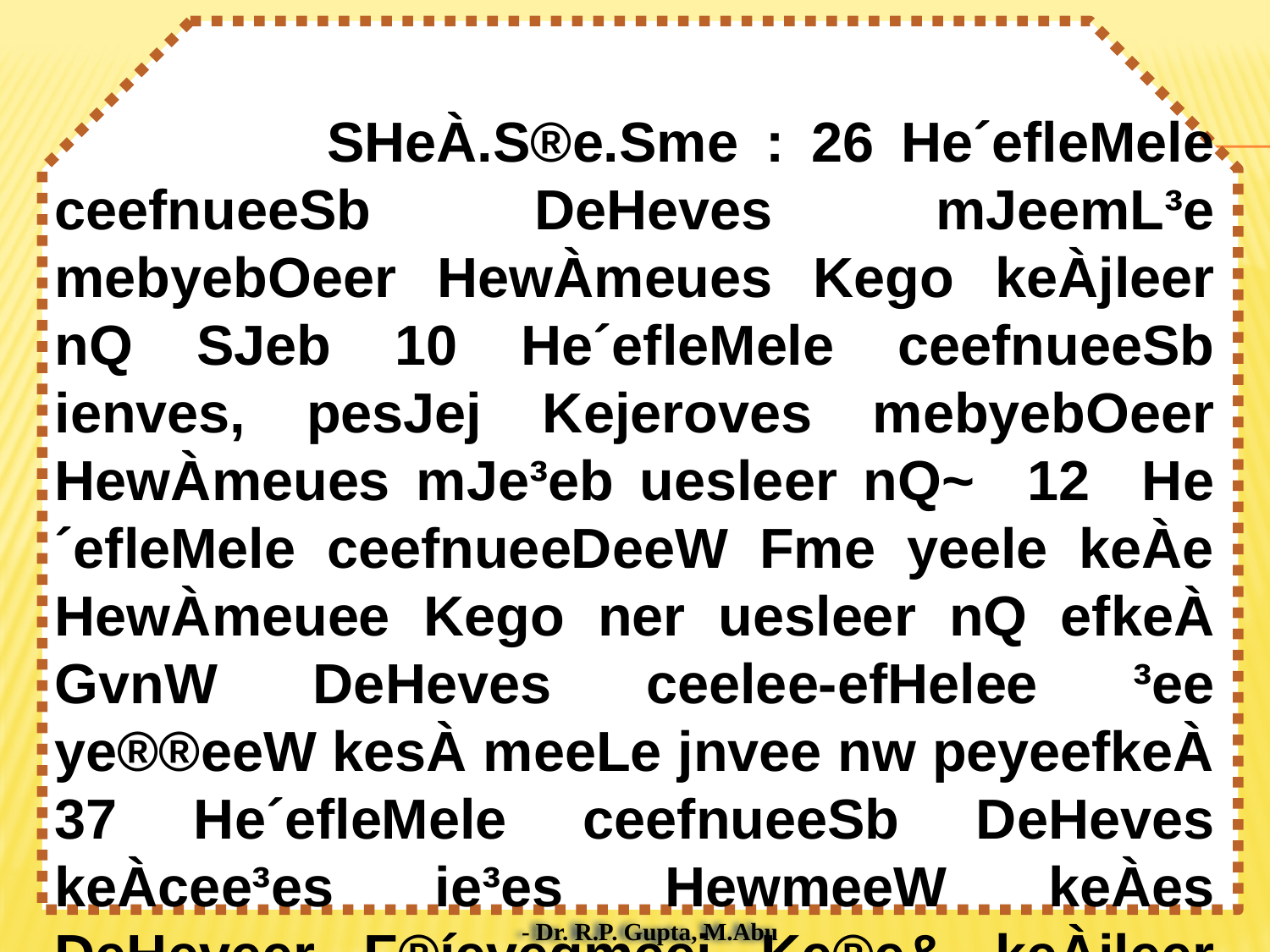

SHeÀ.S®e.Sme : 26 He´efleMele ceefnueeSb DeHeves mJeemL³e mebyebOeer HewÀmeues Kego keÀjleer nQ SJeb 10 He´efleMele ceefnueeSb ienves, pesJej Kejeroves mebyebOeer HewÀmeues mJe³eb uesleer nQ~  12  He´efleMele ceefnueeDeeW Fme yeele keÀe HewÀmeuee Kego ner uesleer nQ efkeÀ GvnW DeHeves ceelee-efHelee ³ee ye®®eeW kesÀ meeLe jnvee nw peyeefkeÀ 37 He´efleMele ceefnueeSb DeHeves keÀcee³es ie³es HewmeeW keÀes DeHeveer F®íevegmeej Ke®e& keÀjleer nQ~ ie´eceerCe #es$eeW ceW 10 He´efleMele ceefnueeSb efkeÀmeer Yeer He´keÀej keÀe HewÀmeuee veneR uesleer nQ peyeefkeÀ 74 He´efleMele ceefnueeSb yee]peej peeves kesÀ efueS HeefjJeej mes Devegceefle uesleer nQ~ Menjer #es$eeW ceW 7 He´efleMele ceefnueeSb efkeÀmeer Yeer He´keÀej keÀe efveCe&³e veneR ues Heeleer nQ peyeefkeÀ 53 He´efleMele ceefnueeSb yee]peej peeves kesÀ efueS HeefjJeej keÀer Devegceefle uesleer nQ~ efjHeesì& kesÀ Devegmeej 52 He´efleMele DeefMeef#ele ceefnueeDeeW, 74 He´efleMele Menjer efveJeemeer SJeb 55 He´efleMele ie´eceerCe efveJeeefme³eeW keÀer Henbg®e Hewmes lekeÀ nw~

- Dr. R.P. Gupta, M.Abu